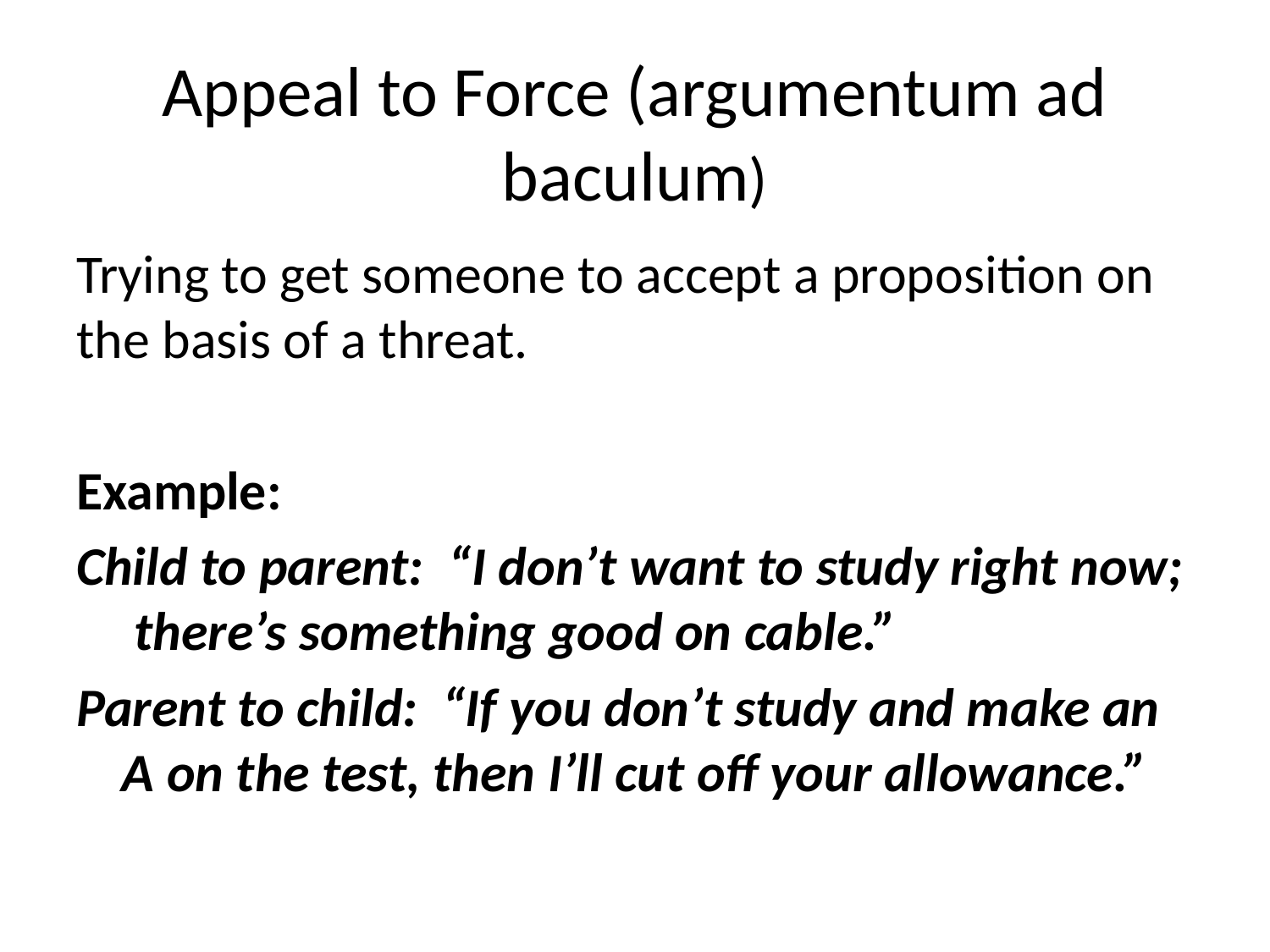

# Appeal to Force (argumentum ad baculum)
Trying to get someone to accept a proposition on the basis of a threat.

Example:
Child to parent:  “I don’t want to study right now;  there’s something good on cable.”
Parent to child:  “If you don’t study and make an A on the test, then I’ll cut off your allowance.”